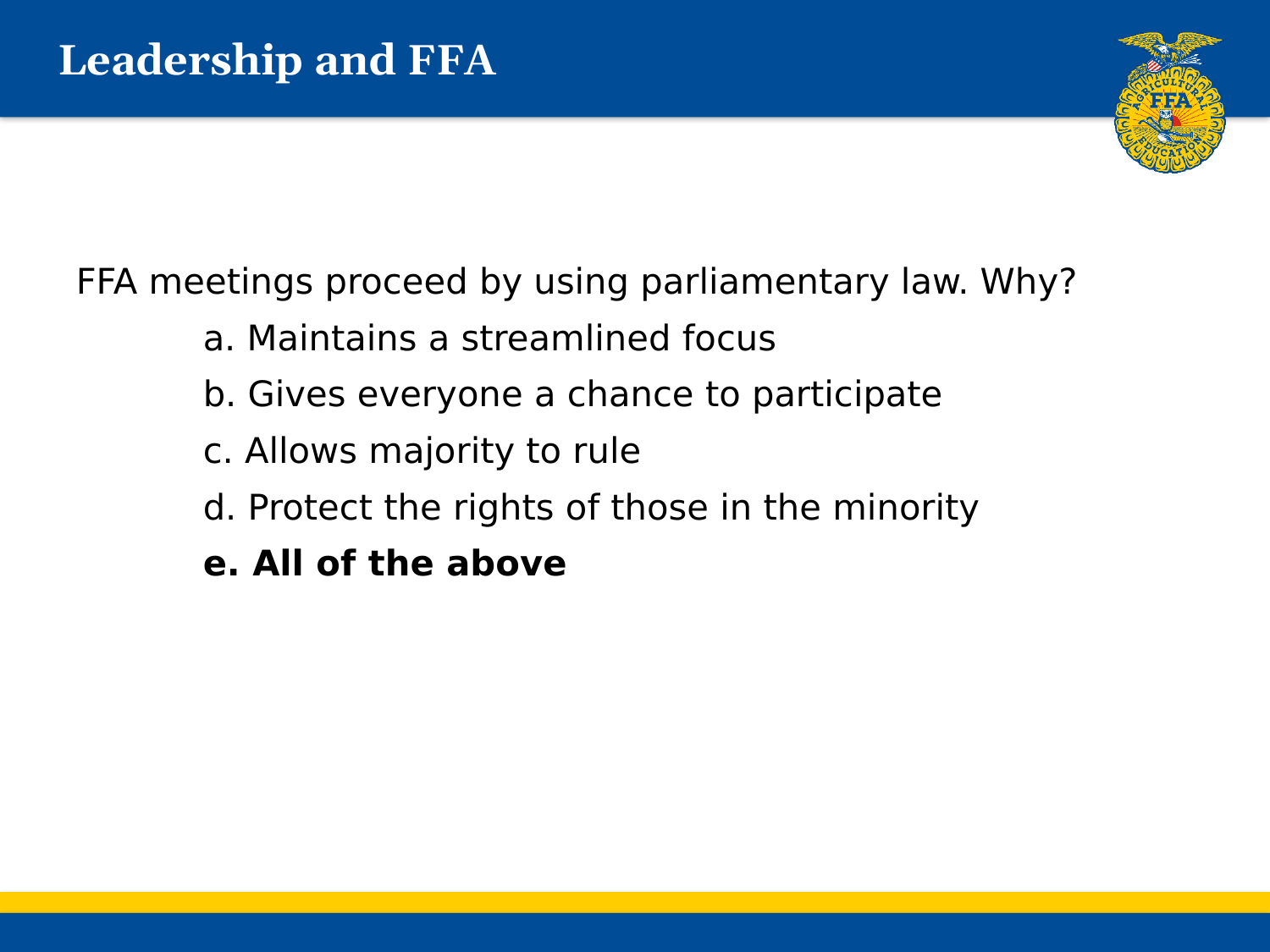

# Leadership and FFA
FFA meetings proceed by using parliamentary law. Why?
	a. Maintains a streamlined focus
	b. Gives everyone a chance to participate
	c. Allows majority to rule
	d. Protect the rights of those in the minority
	e. All of the above